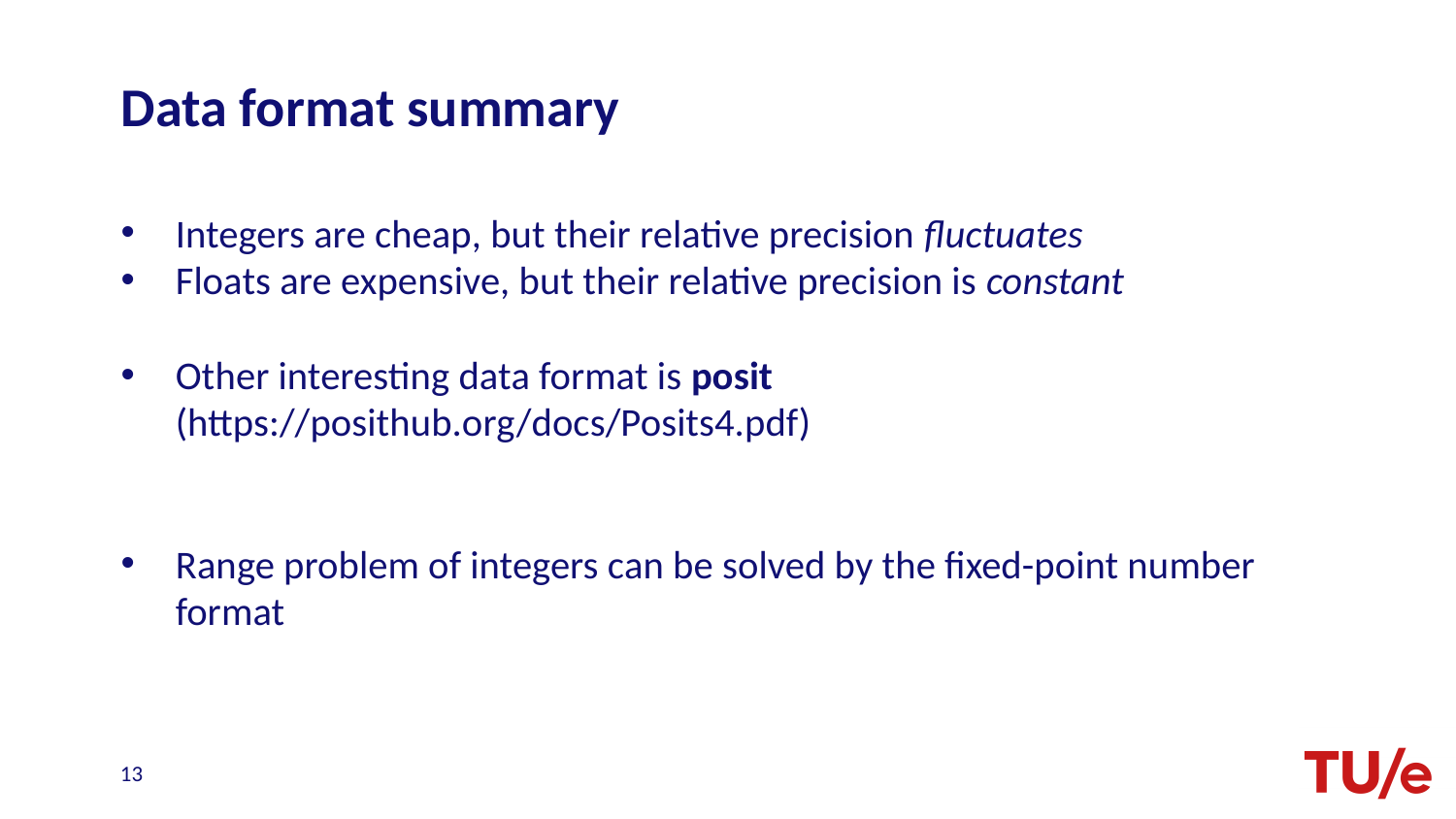

# Data format summary
Integers are cheap, but their relative precision fluctuates
Floats are expensive, but their relative precision is constant

Other interesting data format is posit (https://posithub.org/docs/Posits4.pdf)

Range problem of integers can be solved by the fixed-point number format

13